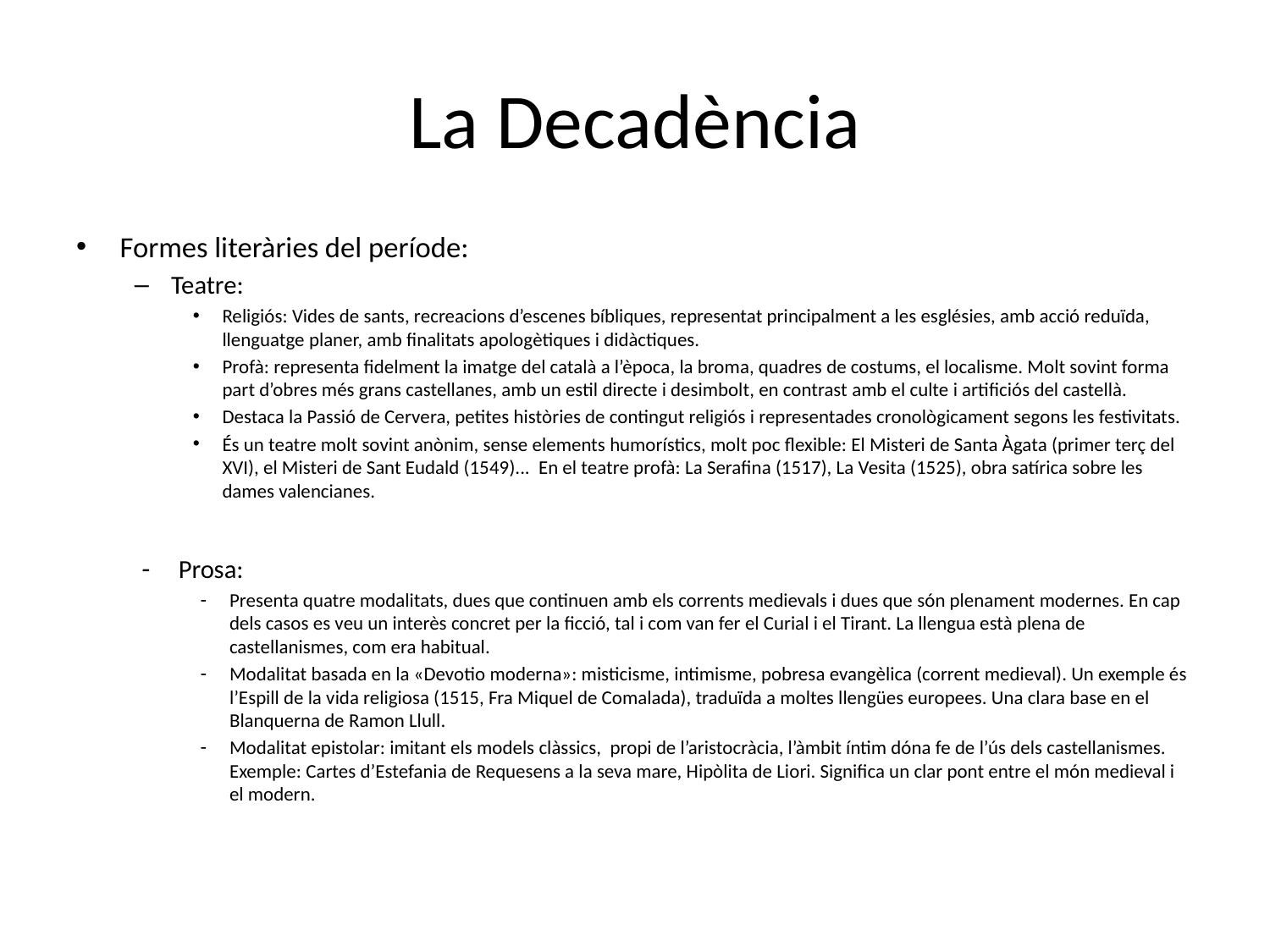

# La Decadència
Formes literàries del període:
Teatre:
Religiós: Vides de sants, recreacions d’escenes bíbliques, representat principalment a les esglésies, amb acció reduïda, llenguatge planer, amb finalitats apologètiques i didàctiques.
Profà: representa fidelment la imatge del català a l’època, la broma, quadres de costums, el localisme. Molt sovint forma part d’obres més grans castellanes, amb un estil directe i desimbolt, en contrast amb el culte i artificiós del castellà.
Destaca la Passió de Cervera, petites històries de contingut religiós i representades cronològicament segons les festivitats.
És un teatre molt sovint anònim, sense elements humorístics, molt poc flexible: El Misteri de Santa Àgata (primer terç del XVI), el Misteri de Sant Eudald (1549)...  En el teatre profà: La Serafina (1517), La Vesita (1525), obra satírica sobre les dames valencianes.

Prosa:
Presenta quatre modalitats, dues que continuen amb els corrents medievals i dues que són plenament modernes. En cap dels casos es veu un interès concret per la ficció, tal i com van fer el Curial i el Tirant. La llengua està plena de castellanismes, com era habitual.
Modalitat basada en la «Devotio moderna»: misticisme, intimisme, pobresa evangèlica (corrent medieval). Un exemple és l’Espill de la vida religiosa (1515, Fra Miquel de Comalada), traduïda a moltes llengües europees. Una clara base en el Blanquerna de Ramon Llull.
Modalitat epistolar: imitant els models clàssics,  propi de l’aristocràcia, l’àmbit íntim dóna fe de l’ús dels castellanismes. Exemple: Cartes d’Estefania de Requesens a la seva mare, Hipòlita de Liori. Significa un clar pont entre el món medieval i el modern.